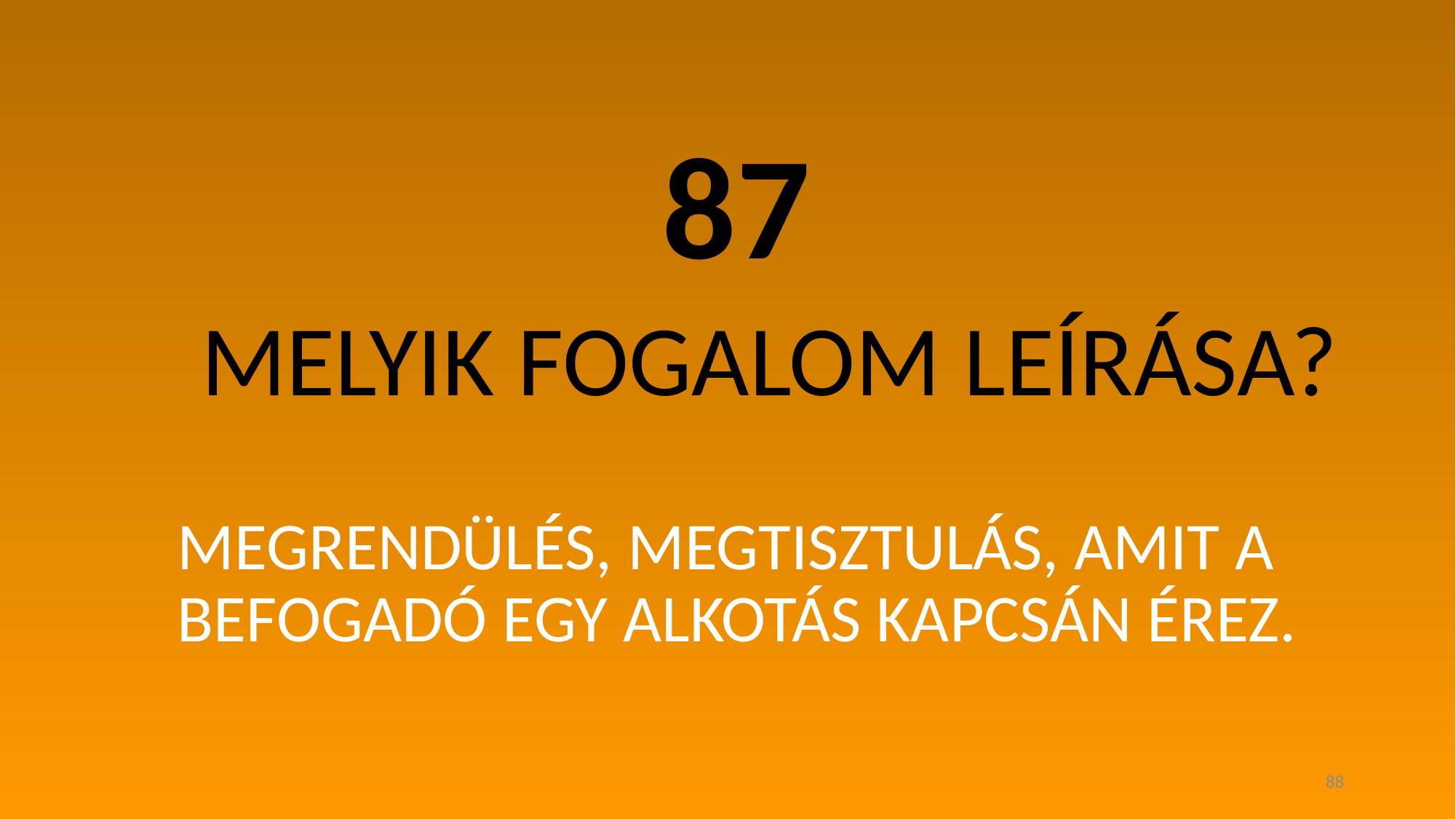

87
MELYIK FOGALOM LEÍRÁSA?
# MEGRENDÜLÉS, MEGTISZTULÁS, AMIT A BEFOGADÓ EGY ALKOTÁS KAPCSÁN ÉREZ.
88